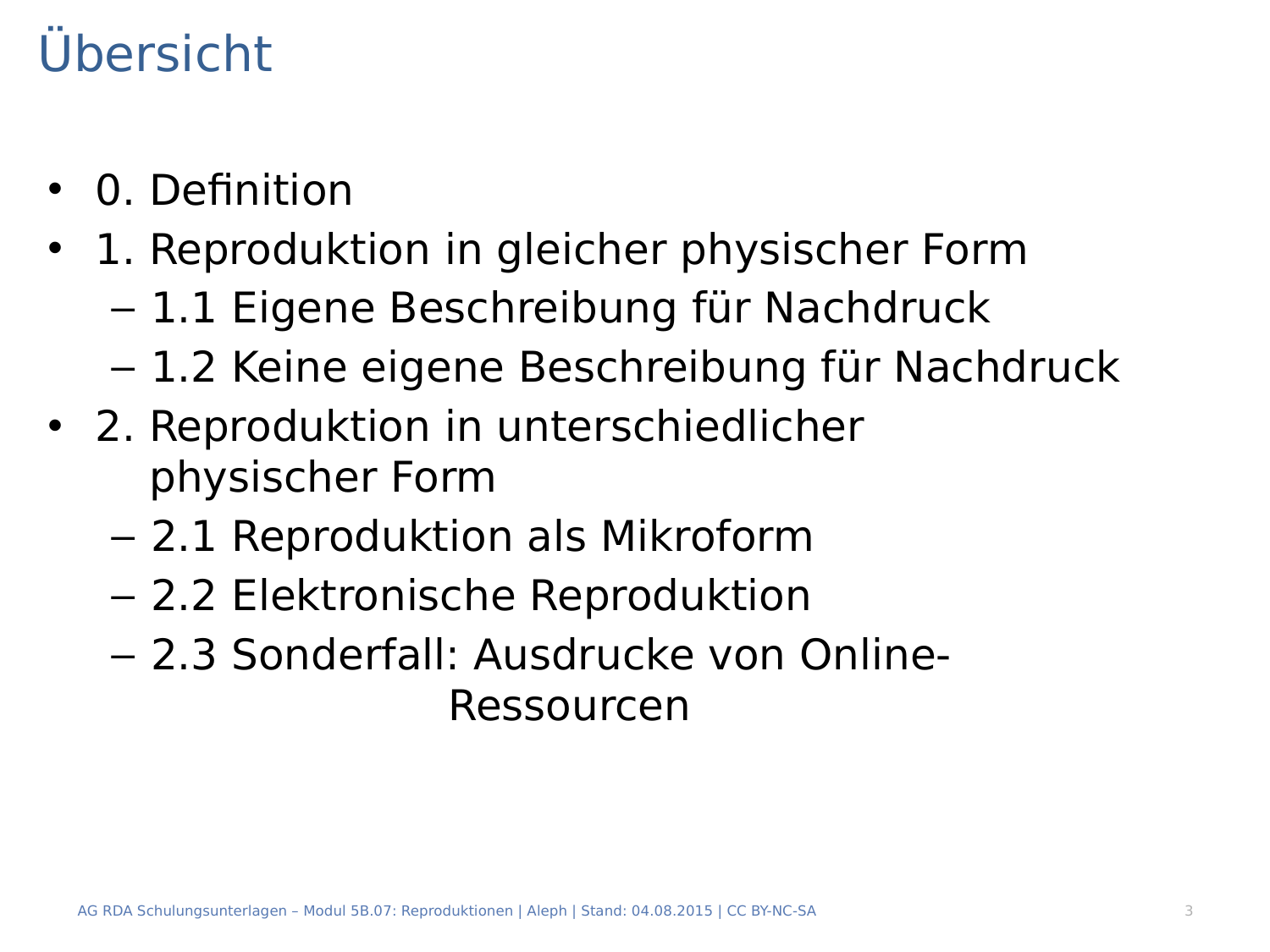

# Übersicht
0. Definition
1. Reproduktion in gleicher physischer Form
1.1 Eigene Beschreibung für Nachdruck
1.2 Keine eigene Beschreibung für Nachdruck
2. Reproduktion in unterschiedlicher
    physischer Form
2.1 Reproduktion als Mikroform
2.2 Elektronische Reproduktion
2.3 Sonderfall: Ausdrucke von Online-
                      Ressourcen

AG RDA Schulungsunterlagen – Modul 5B.07: Reproduktionen | Aleph | Stand: 04.08.2015 | CC BY-NC-SA
3